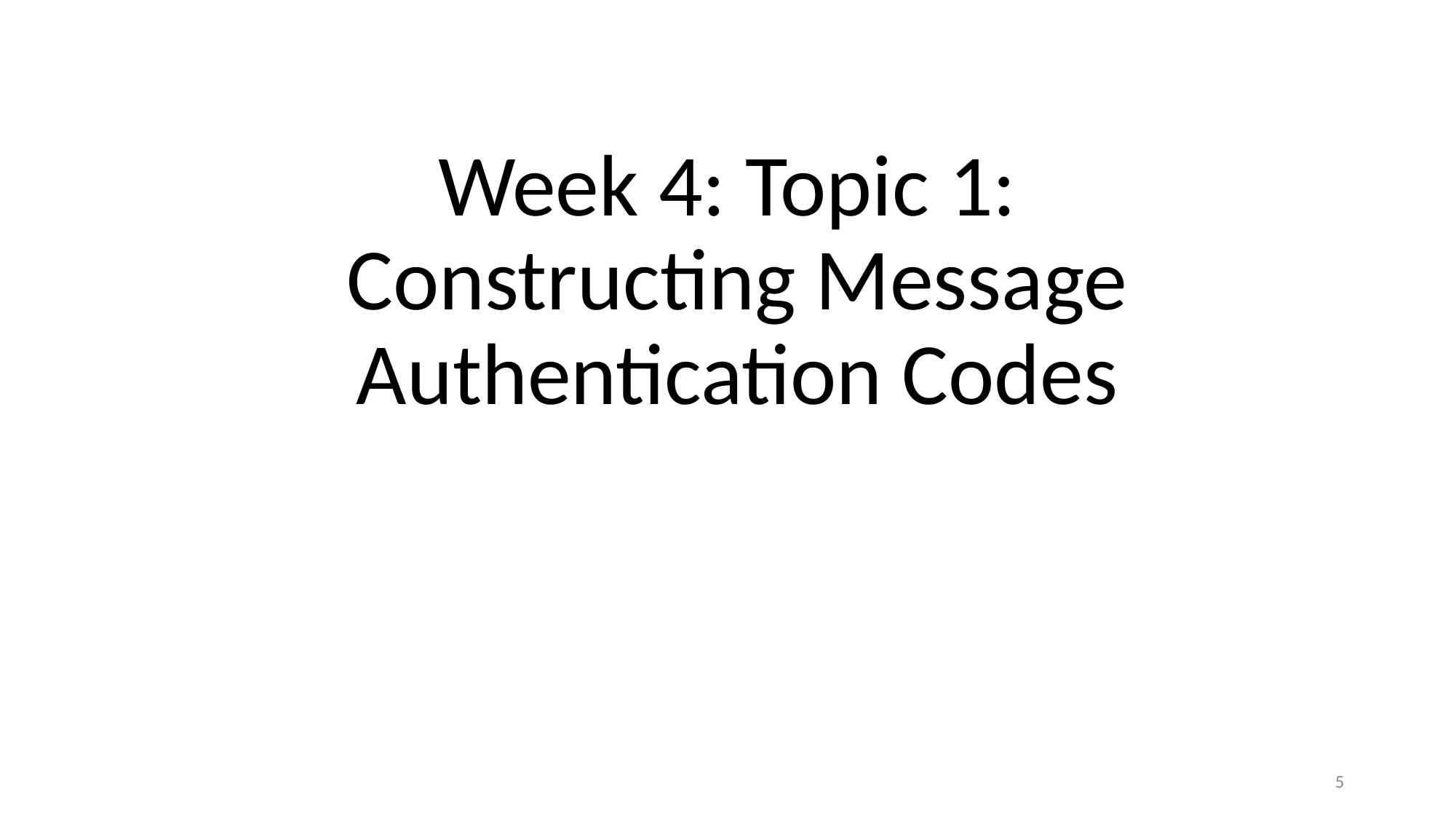

# Week 4: Topic 1: Constructing Message Authentication Codes

5